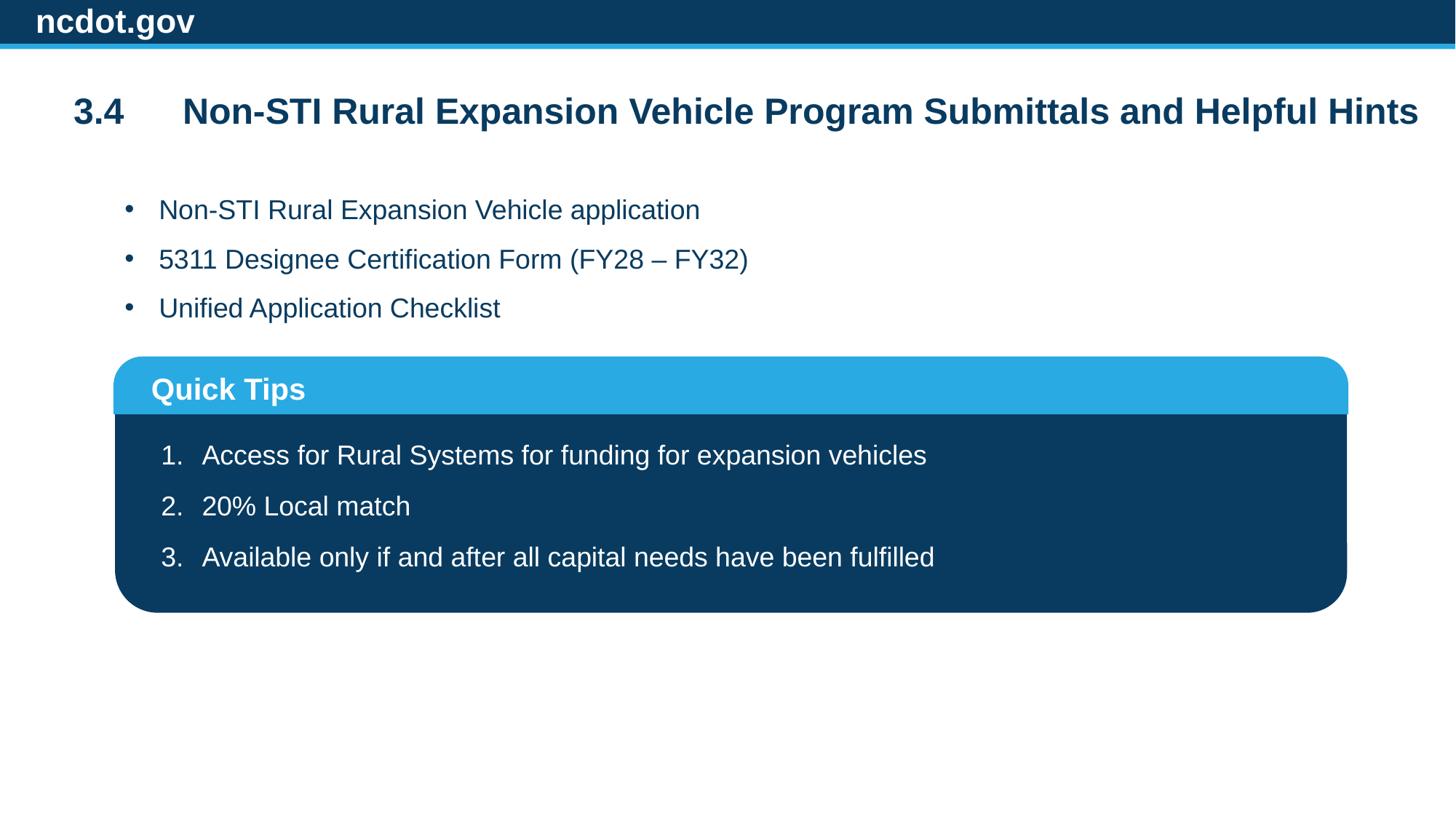

ncdot.gov
3.4	Non-STI Rural Expansion Vehicle Program Submittals and Helpful Hints
Non-STI Rural Expansion Vehicle application
5311 Designee Certification Form (FY28 – FY32)
Unified Application Checklist

Quick Tips
Access for Rural Systems for funding for expansion vehicles
20% Local match
Available only if and after all capital needs have been fulfilled